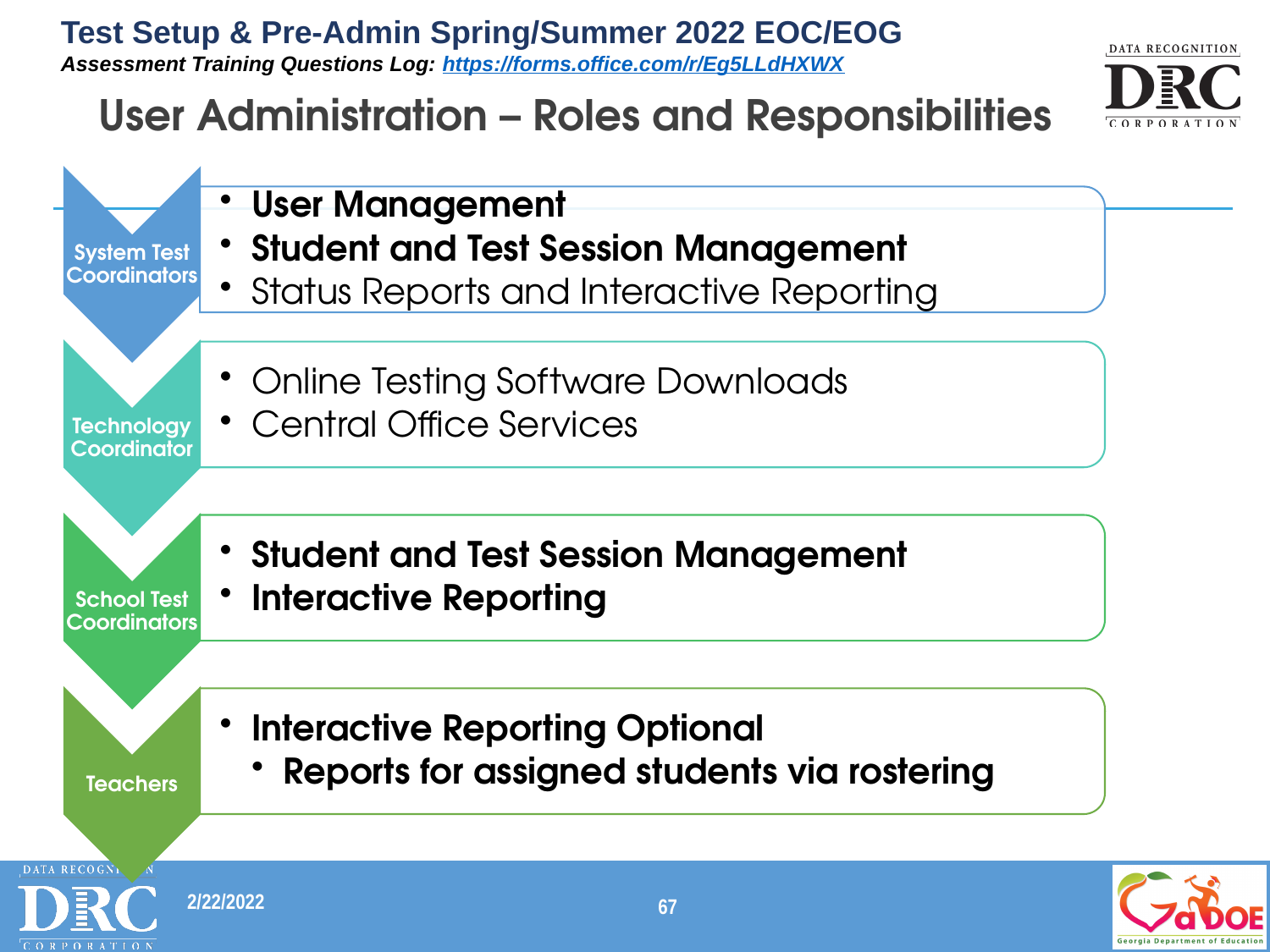

# User Administration – Roles and Responsibilities
System Test Coordinators
User Management
Student and Test Session Management
Status Reports and Interactive Reporting
Technology Coordinator
Online Testing Software Downloads
Central Office Services
School Test Coordinators
Student and Test Session Management
Interactive Reporting
Teachers
Interactive Reporting Optional
Reports for assigned students via rostering
67
2/22/2022
67